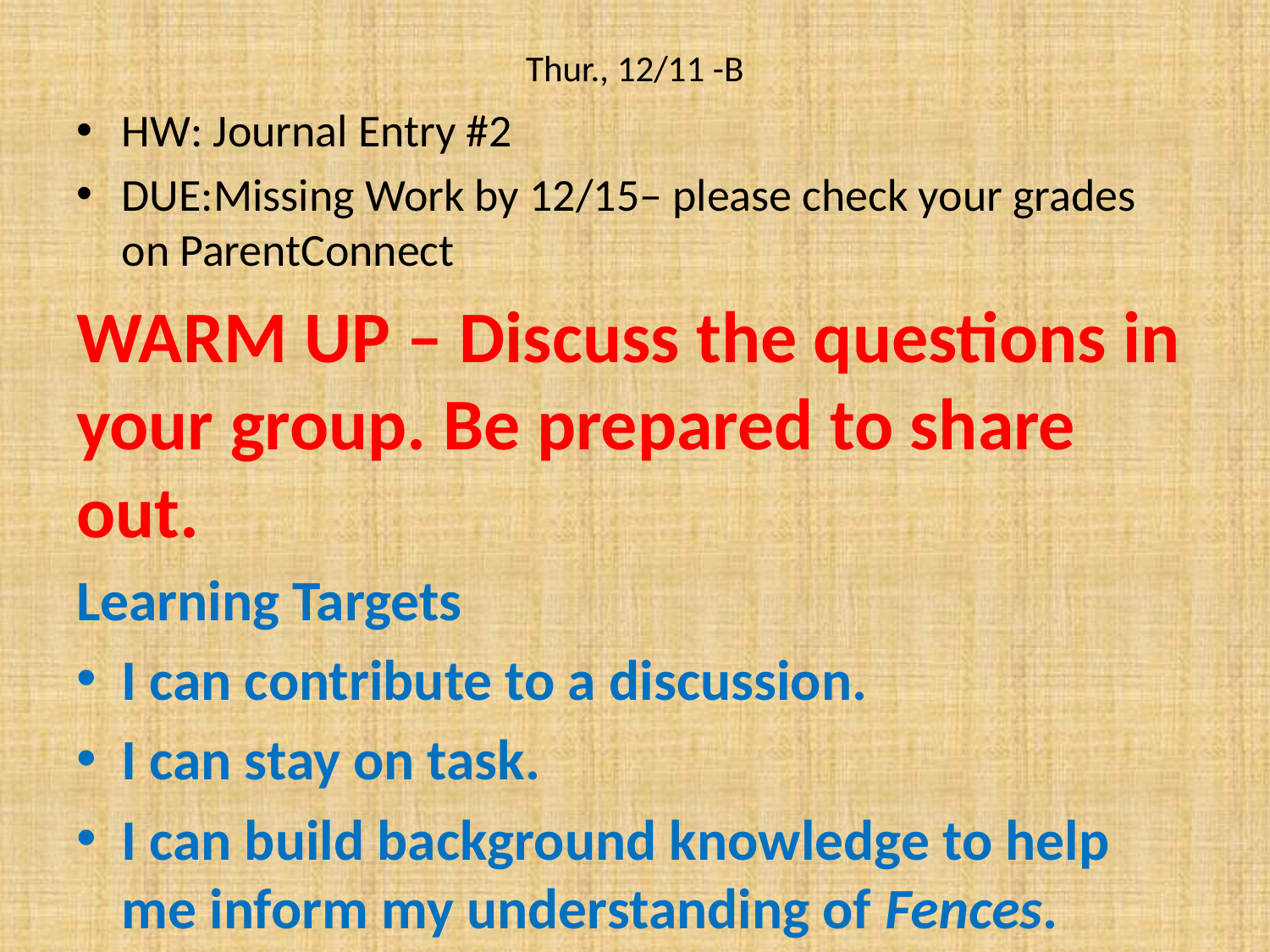

# Thur., 12/11 -B
HW: Journal Entry #2
DUE:Missing Work by 12/15– please check your grades on ParentConnect
WARM UP – Discuss the questions in your group. Be prepared to share out.
Learning Targets
I can contribute to a discussion.
I can stay on task.
I can build background knowledge to help me inform my understanding of Fences.